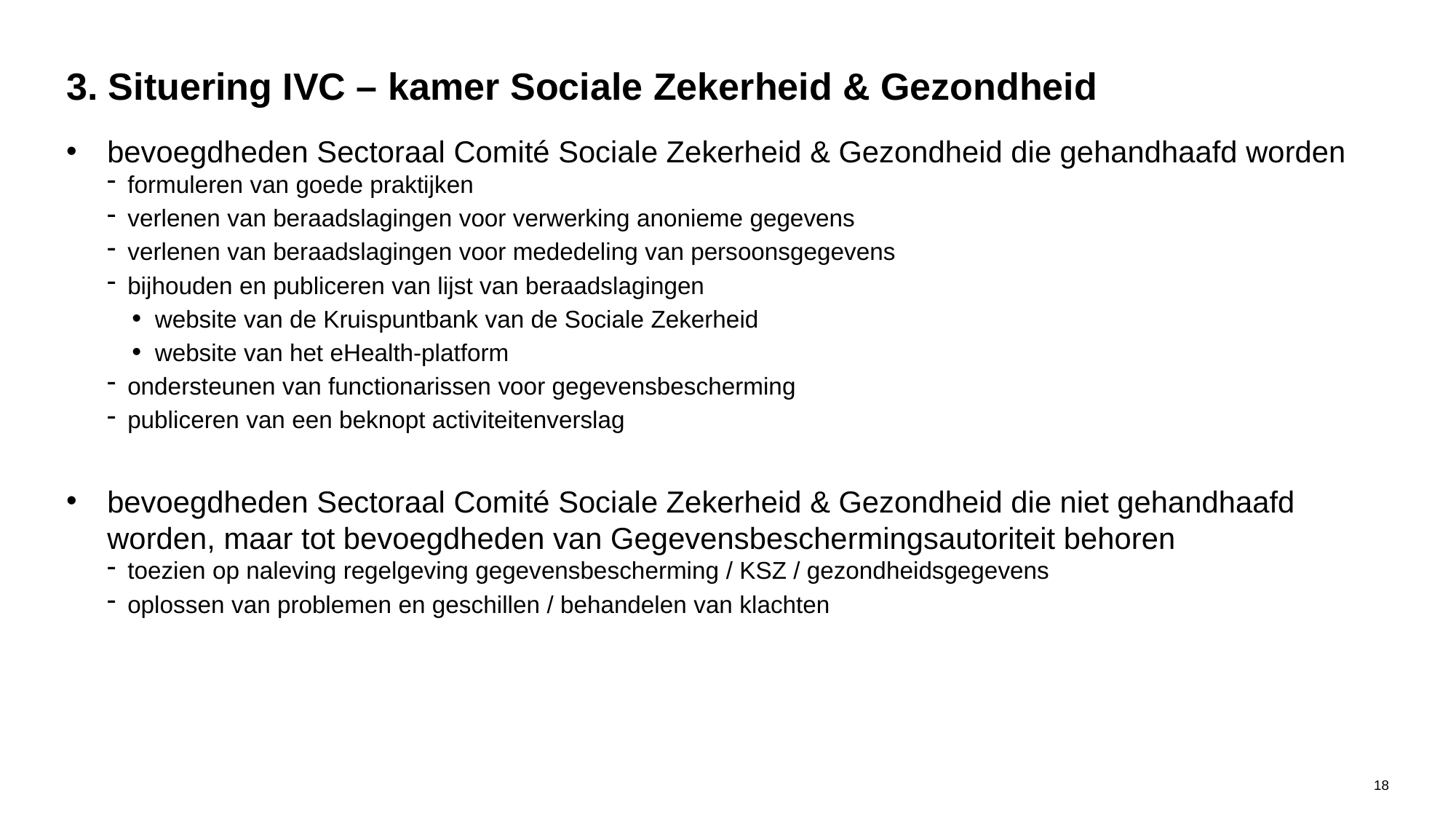

# 3. Situering IVC – kamer Sociale Zekerheid & Gezondheid
bevoegdheden Sectoraal Comité Sociale Zekerheid & Gezondheid die gehandhaafd worden
formuleren van goede praktijken
verlenen van beraadslagingen voor verwerking anonieme gegevens
verlenen van beraadslagingen voor mededeling van persoonsgegevens
bijhouden en publiceren van lijst van beraadslagingen
website van de Kruispuntbank van de Sociale Zekerheid
website van het eHealth-platform
ondersteunen van functionarissen voor gegevensbescherming
publiceren van een beknopt activiteitenverslag

bevoegdheden Sectoraal Comité Sociale Zekerheid & Gezondheid die niet gehandhaafd worden, maar tot bevoegdheden van Gegevensbeschermingsautoriteit behoren
toezien op naleving regelgeving gegevensbescherming / KSZ / gezondheidsgegevens
oplossen van problemen en geschillen / behandelen van klachten